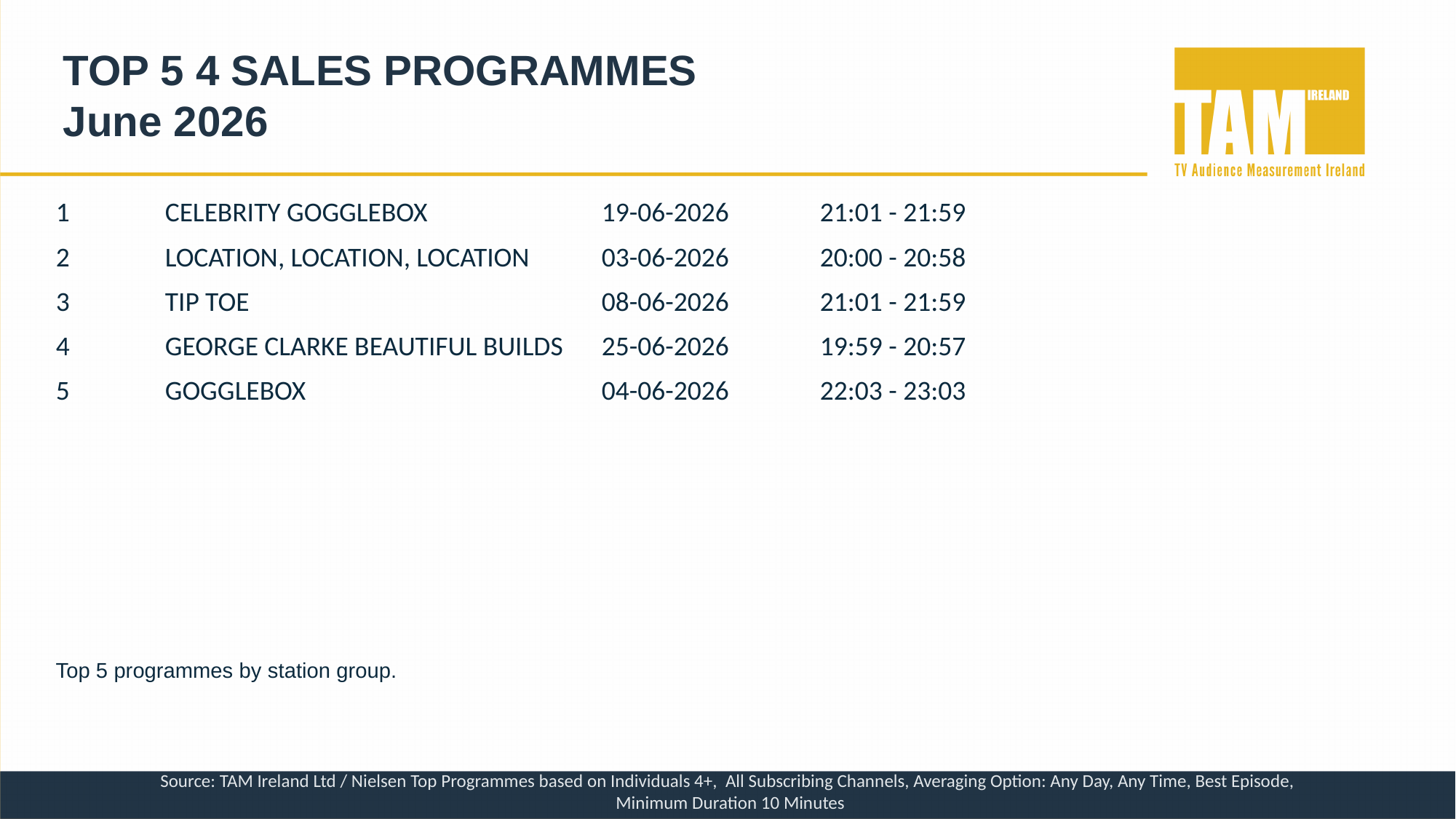

TOP 5 4 SALES PROGRAMMES
June 2026
1	CELEBRITY GOGGLEBOX		19-06-2026	21:01 - 21:59
2	LOCATION, LOCATION, LOCATION	03-06-2026	20:00 - 20:58
3	TIP TOE				08-06-2026	21:01 - 21:59
4	GEORGE CLARKE BEAUTIFUL BUILDS	25-06-2026	19:59 - 20:57
5	GOGGLEBOX			04-06-2026	22:03 - 23:03

Top 5 programmes by station group.
Source: TAM Ireland Ltd / Nielsen Top Programmes based on Individuals 4+,  All Subscribing Channels, Averaging Option: Any Day, Any Time, Best Episode,
Minimum Duration 10 Minutes